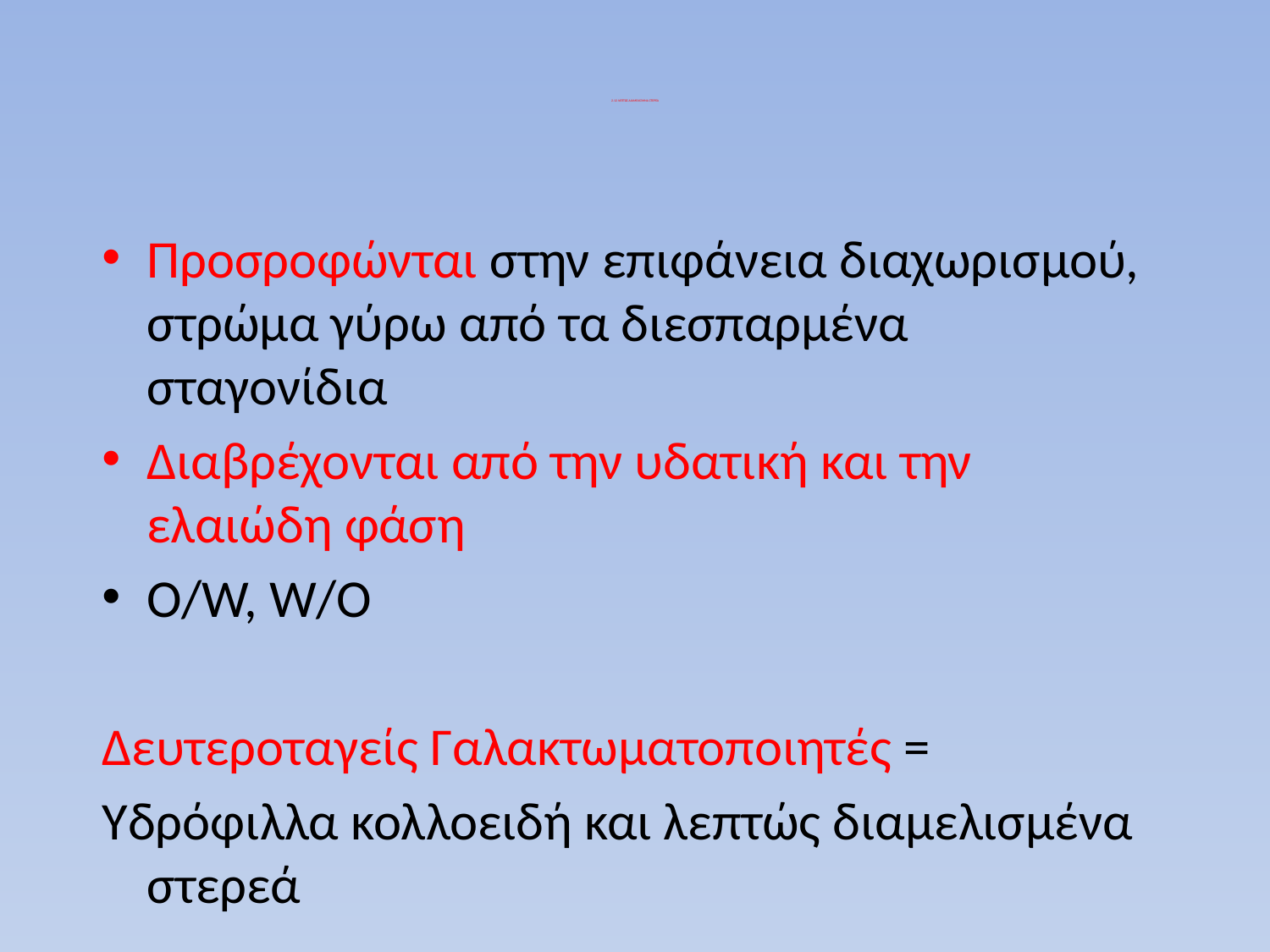

# 2.12 ΛεπτώΣ διαμελισμνα στερεά
Προσροφώνται στην επιφάνεια διαχωρισμού, στρώμα γύρω από τα διεσπαρμένα σταγονίδια
Διαβρέχονται από την υδατική και την ελαιώδη φάση
Ο/W, W/O

Δευτεροταγείς Γαλακτωματοποιητές =
Yδρόφιλλα κολλοειδή και λεπτώς διαμελισμένα στερεά